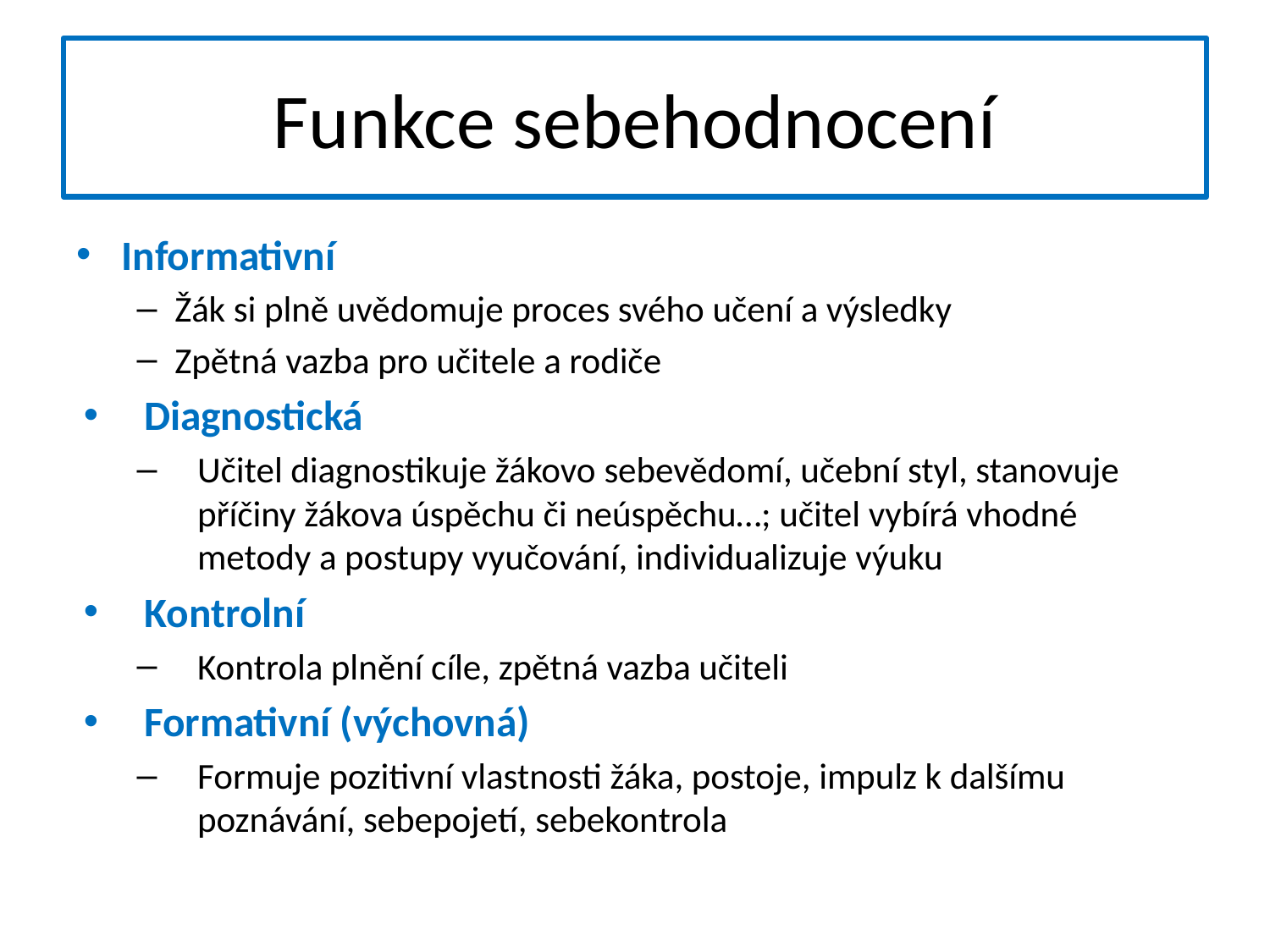

# Funkce sebehodnocení
Informativní
Žák si plně uvědomuje proces svého učení a výsledky
Zpětná vazba pro učitele a rodiče
Diagnostická
Učitel diagnostikuje žákovo sebevědomí, učební styl, stanovuje příčiny žákova úspěchu či neúspěchu…; učitel vybírá vhodné metody a postupy vyučování, individualizuje výuku
Kontrolní
Kontrola plnění cíle, zpětná vazba učiteli
Formativní (výchovná)
Formuje pozitivní vlastnosti žáka, postoje, impulz k dalšímu poznávání, sebepojetí, sebekontrola